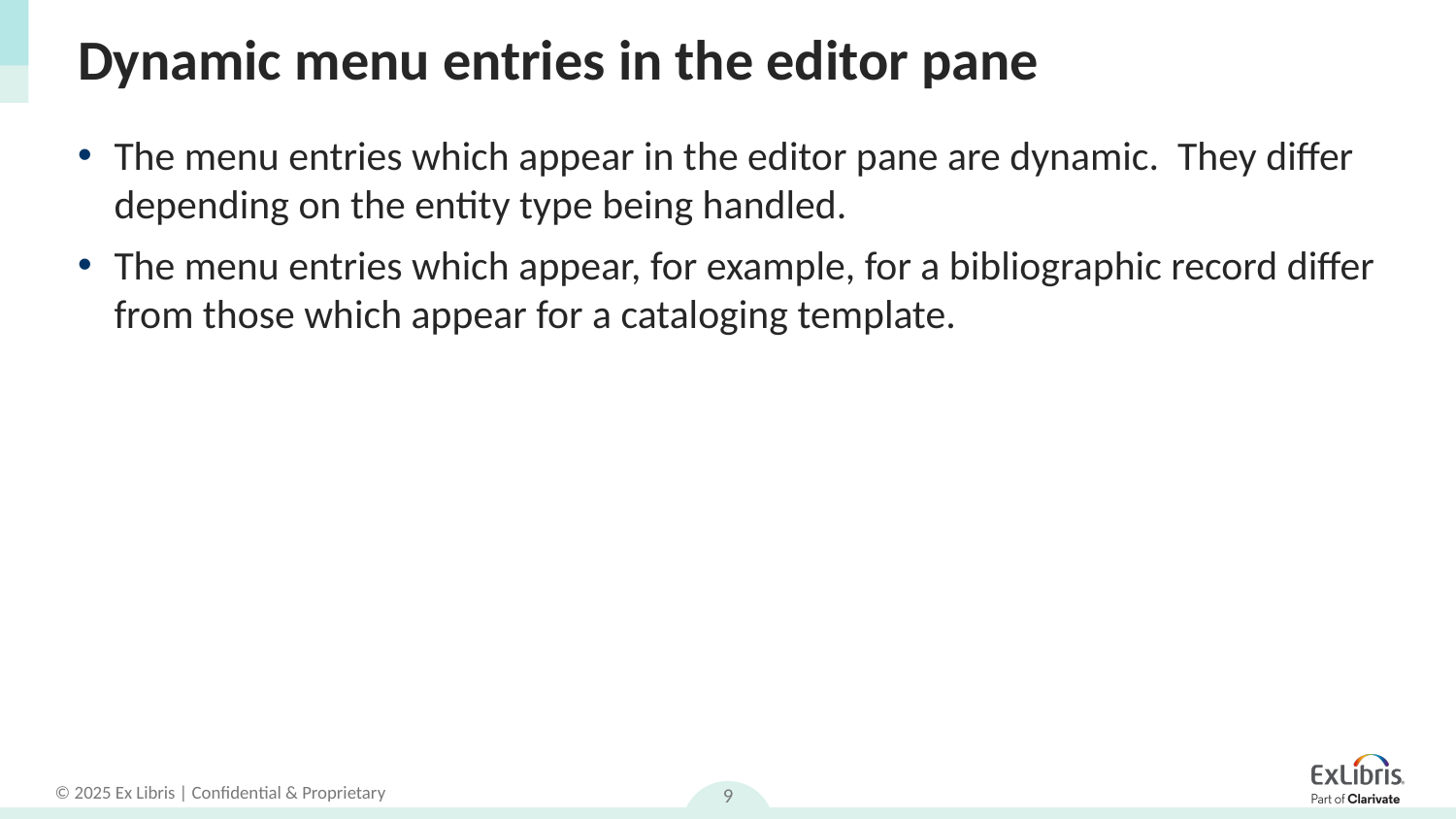

# Dynamic menu entries in the editor pane
The menu entries which appear in the editor pane are dynamic.  They differ depending on the entity type being handled.
The menu entries which appear, for example, for a bibliographic record differ from those which appear for a cataloging template.

9